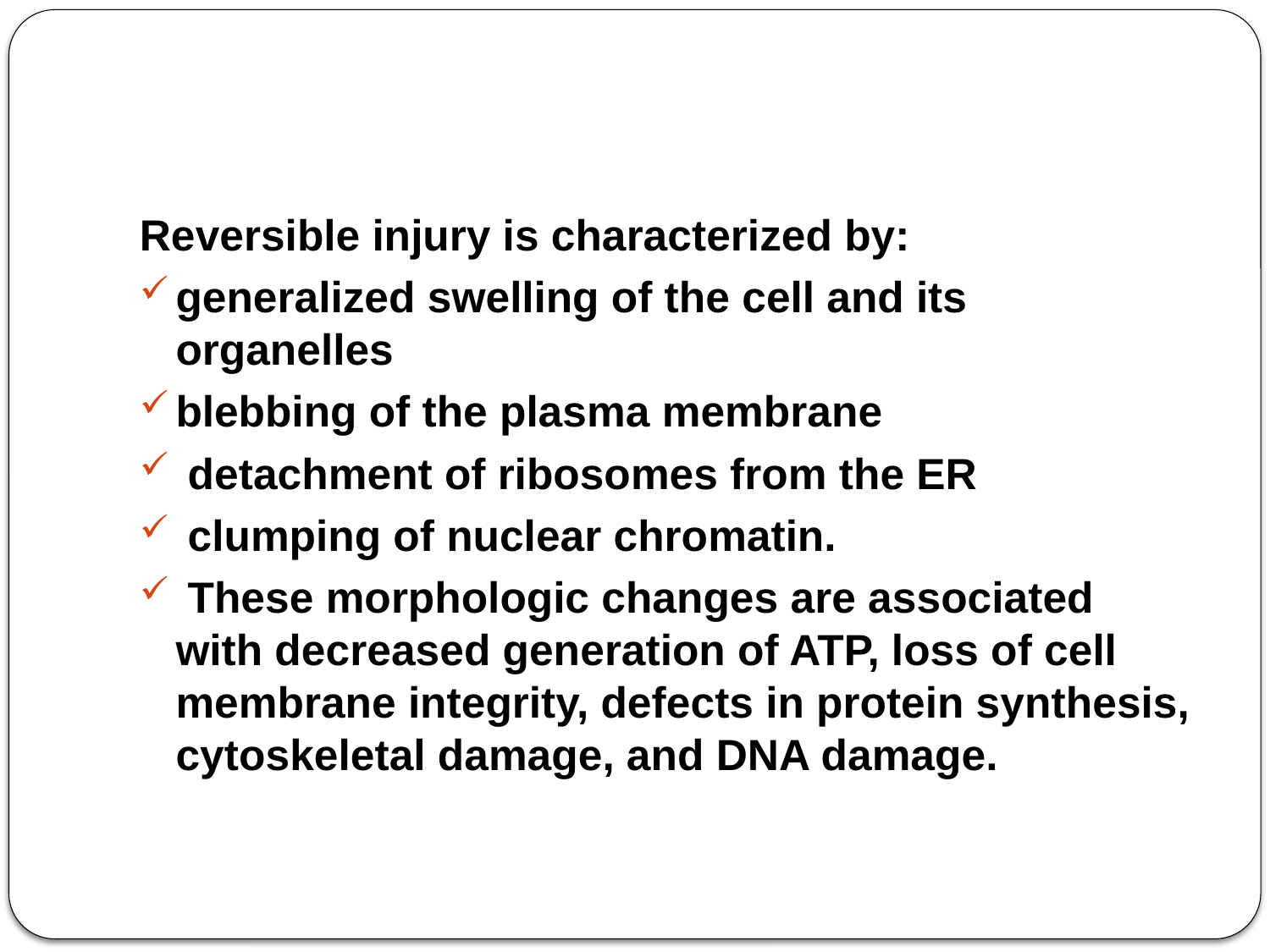

#
Reversible injury is characterized by:
generalized swelling of the cell and its organelles
blebbing of the plasma membrane
 detachment of ribosomes from the ER
 clumping of nuclear chromatin.
 These morphologic changes are associated with decreased generation of ATP, loss of cell membrane integrity, defects in protein synthesis, cytoskeletal damage, and DNA damage.